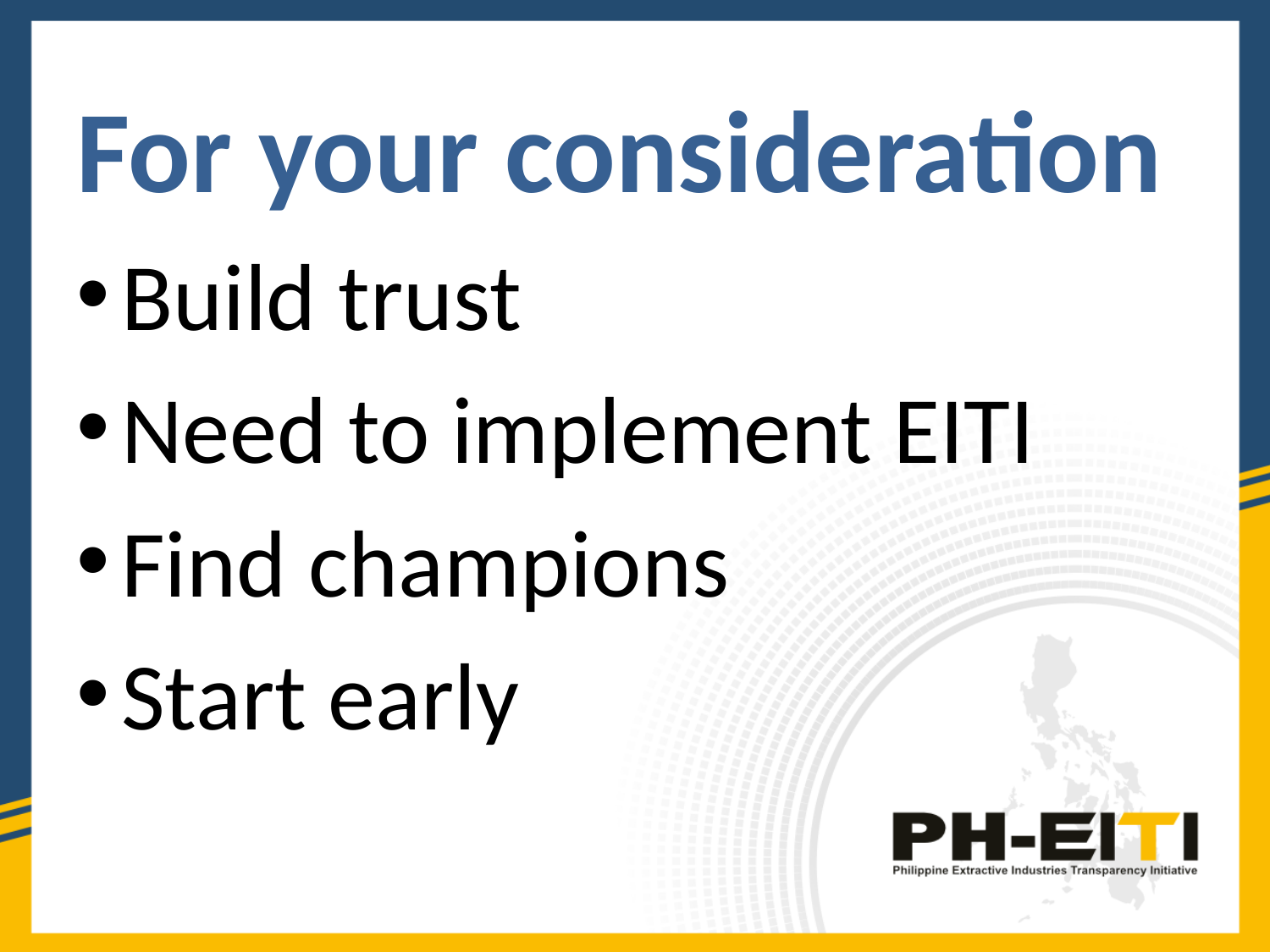

For your consideration
Build trust
Need to implement EITI
Find champions
Start early